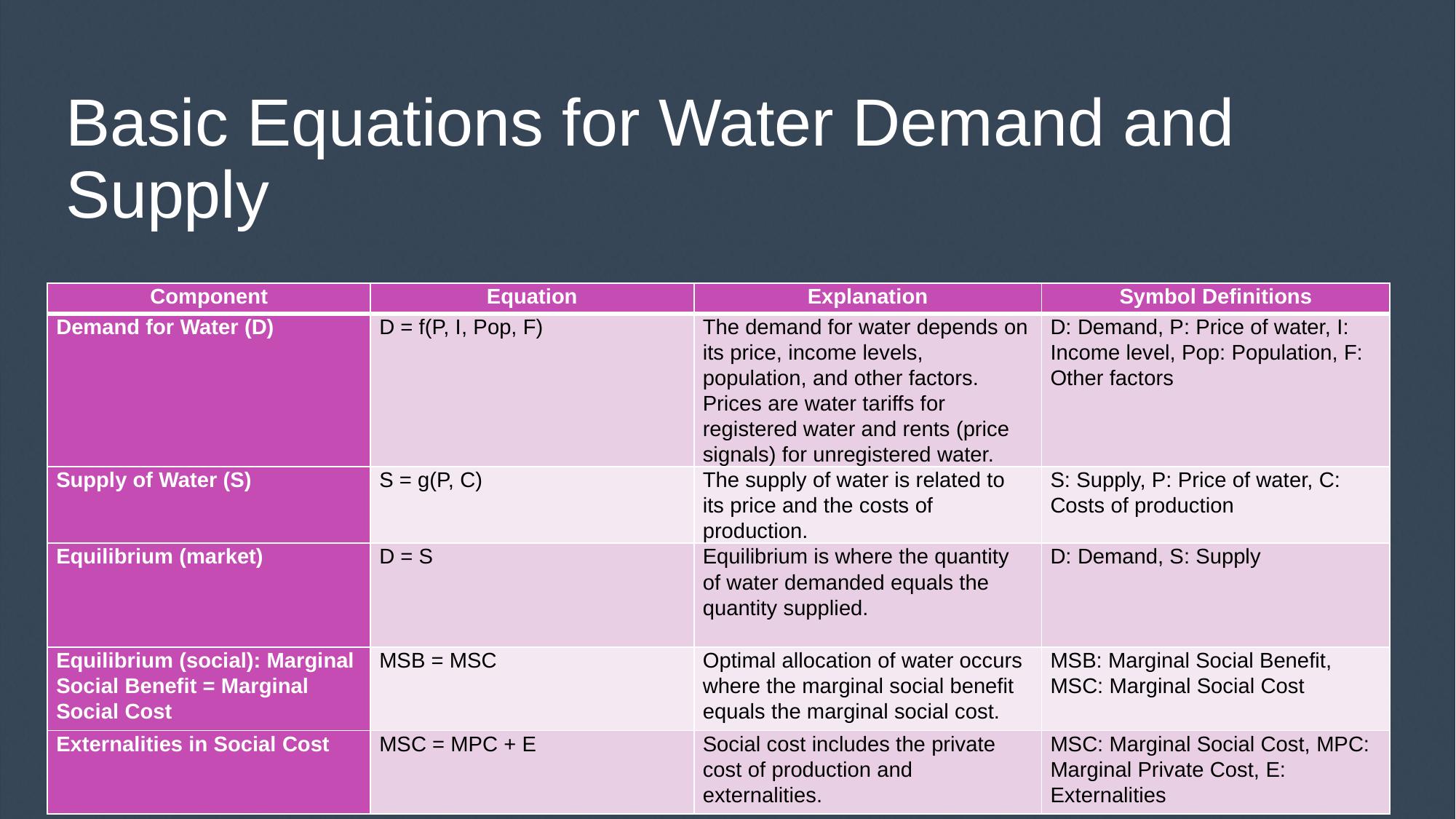

# Basic Equations for Water Demand and Supply
| Component | Equation | Explanation | Symbol Definitions |
| --- | --- | --- | --- |
| Demand for Water (D) | D = f(P, I, Pop, F) | The demand for water depends on its price, income levels, population, and other factors. Prices are water tariffs for registered water and rents (price signals) for unregistered water. | D: Demand, P: Price of water, I: Income level, Pop: Population, F: Other factors |
| Supply of Water (S) | S = g(P, C) | The supply of water is related to its price and the costs of production. | S: Supply, P: Price of water, C: Costs of production |
| Equilibrium (market) | D = S | Equilibrium is where the quantity of water demanded equals the quantity supplied. | D: Demand, S: Supply |
| Equilibrium (social): Marginal Social Benefit = Marginal Social Cost | MSB = MSC | Optimal allocation of water occurs where the marginal social benefit equals the marginal social cost. | MSB: Marginal Social Benefit, MSC: Marginal Social Cost |
| Externalities in Social Cost | MSC = MPC + E | Social cost includes the private cost of production and externalities. | MSC: Marginal Social Cost, MPC: Marginal Private Cost, E: Externalities |